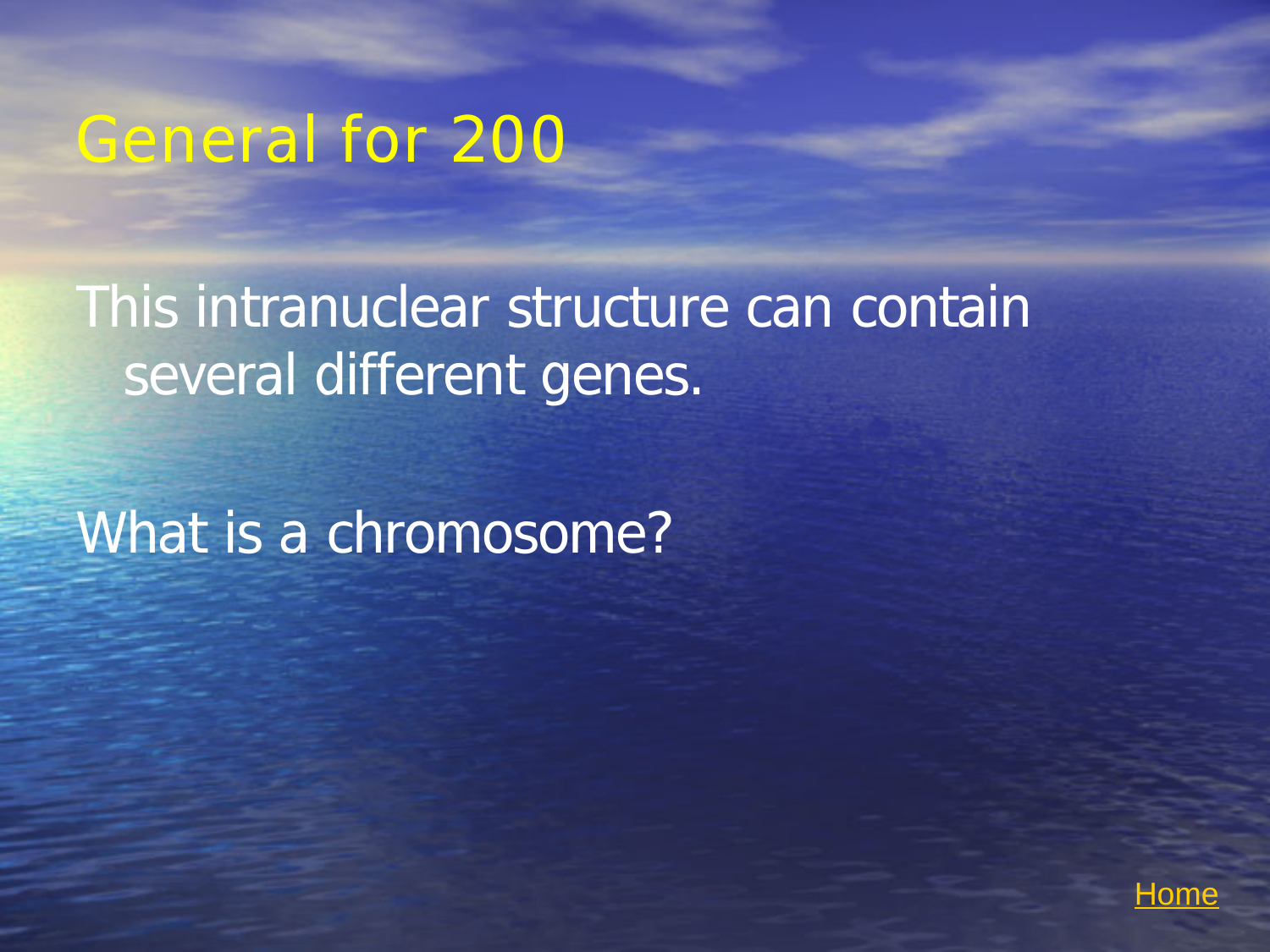

# General for 200
This intranuclear structure can contain several different genes.

What is a chromosome?

Home